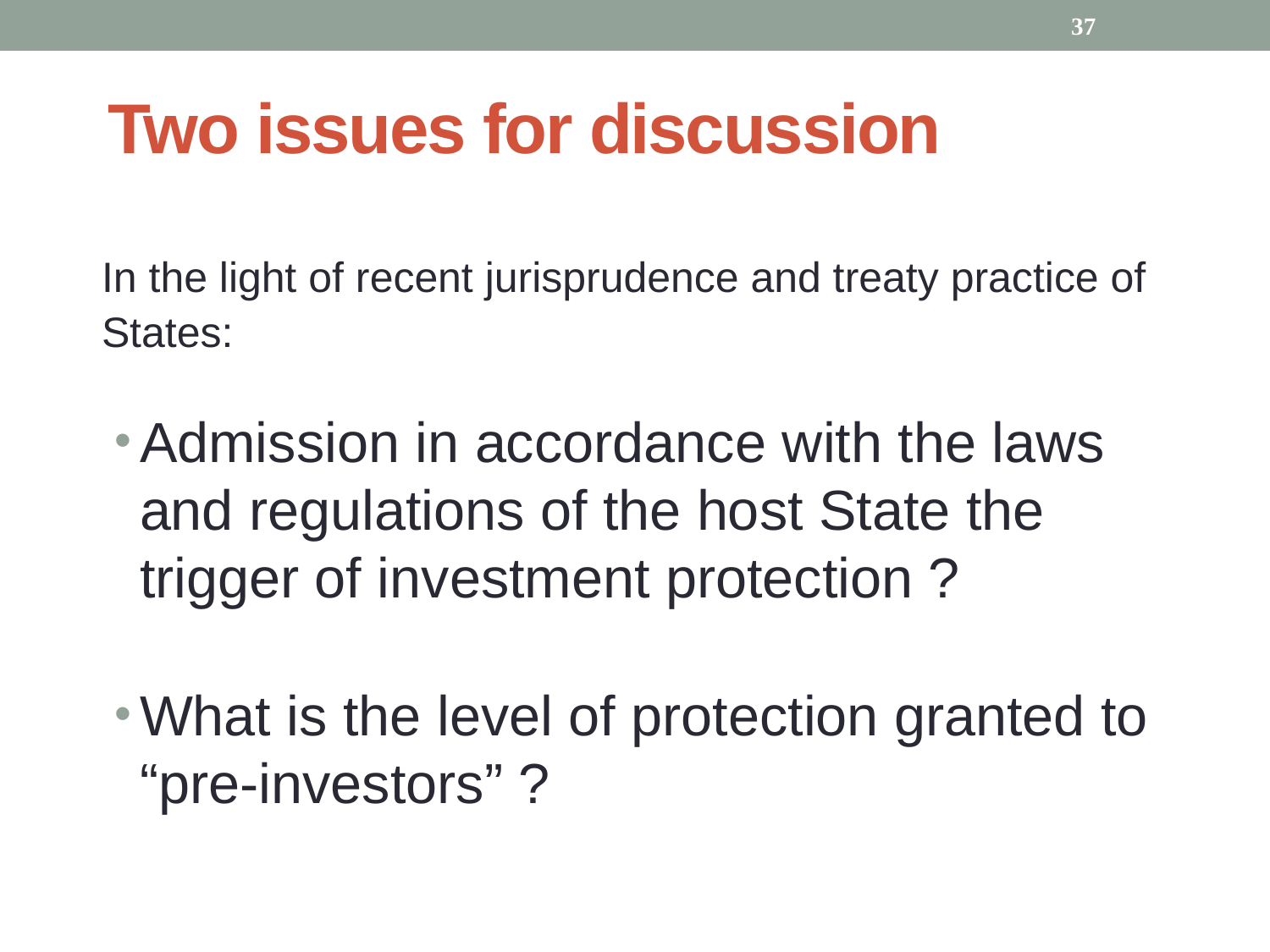

37
# Two issues for discussion
	In the light of recent jurisprudence and treaty practice of States:

Admission in accordance with the laws and regulations of the host State the trigger of investment protection ?

What is the level of protection granted to “pre-investors” ?